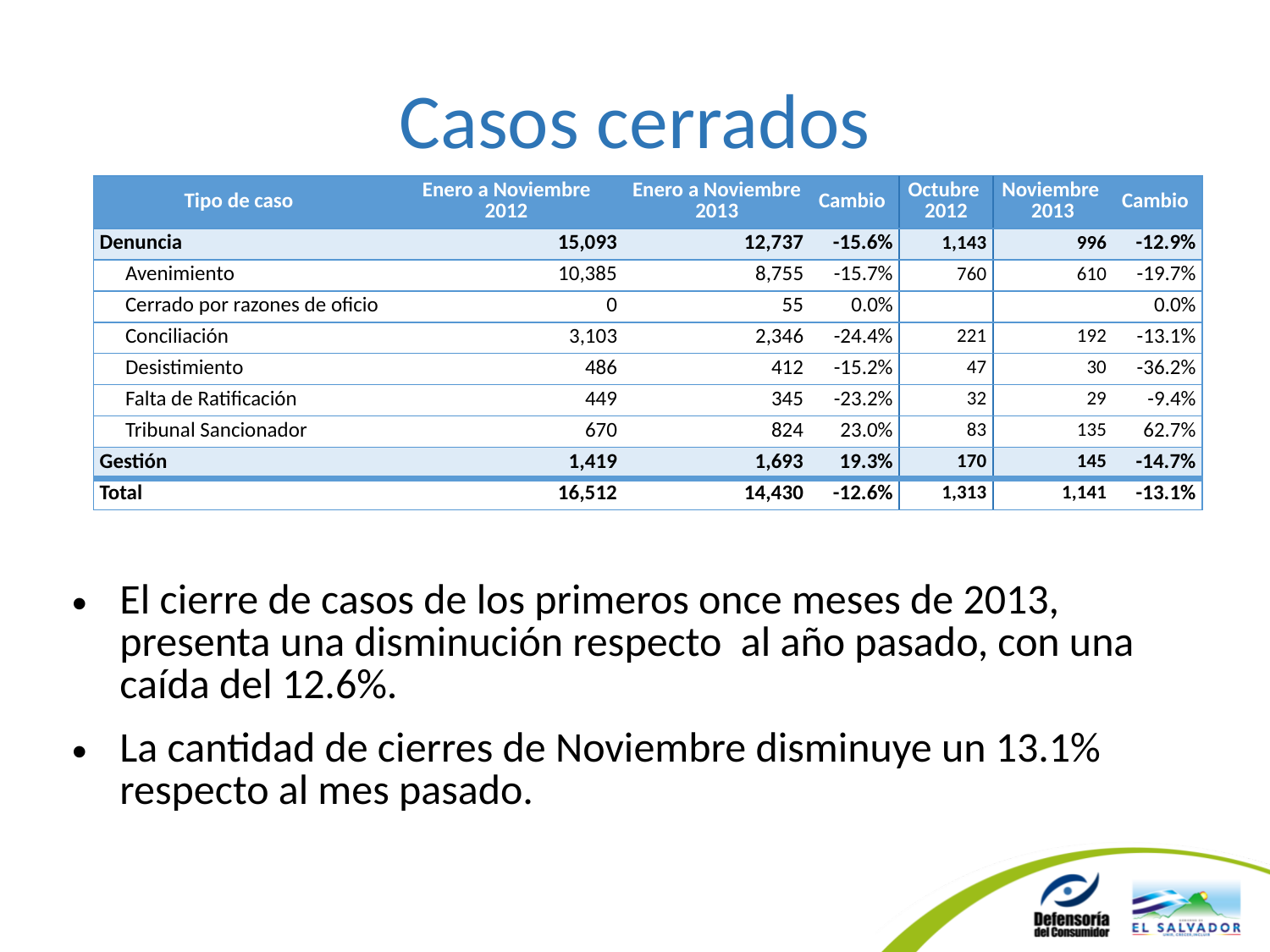

# Casos cerrados
| Tipo de caso | Enero a Noviembre 2012 | Enero a Noviembre 2013 | Cambio | Octubre 2012 | Noviembre 2013 | Cambio |
| --- | --- | --- | --- | --- | --- | --- |
| Denuncia | 15,093 | 12,737 | -15.6% | 1,143 | 996 | -12.9% |
| Avenimiento | 10,385 | 8,755 | -15.7% | 760 | 610 | -19.7% |
| Cerrado por razones de oficio | 0 | 55 | 0.0% |  |  | 0.0% |
| Conciliación | 3,103 | 2,346 | -24.4% | 221 | 192 | -13.1% |
| Desistimiento | 486 | 412 | -15.2% | 47 | 30 | -36.2% |
| Falta de Ratificación | 449 | 345 | -23.2% | 32 | 29 | -9.4% |
| Tribunal Sancionador | 670 | 824 | 23.0% | 83 | 135 | 62.7% |
| Gestión | 1,419 | 1,693 | 19.3% | 170 | 145 | -14.7% |
| Total | 16,512 | 14,430 | -12.6% | 1,313 | 1,141 | -13.1% |
El cierre de casos de los primeros once meses de 2013, presenta una disminución respecto  al año pasado, con una caída del 12.6%.
La cantidad de cierres de Noviembre disminuye un 13.1% respecto al mes pasado.